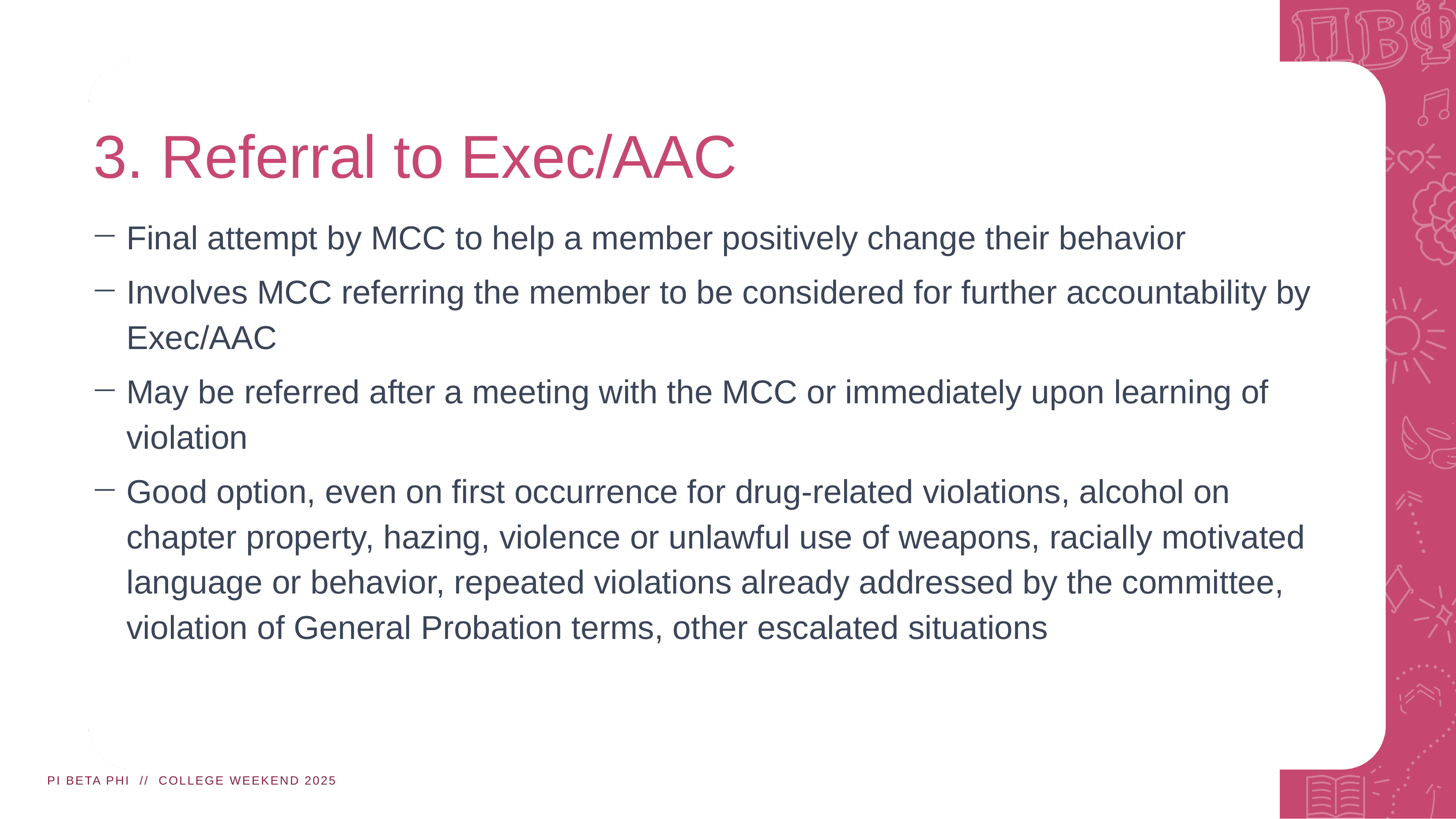

# 3. Referral to Exec/AAC
Final attempt by MCC to help a member positively change their behavior ​
Involves MCC referring the member to be considered for further accountability by Exec/AAC
May be referred after a meeting with the MCC or immediately upon learning of violation​
Good option, even on first occurrence for drug-related violations, alcohol on chapter property, hazing, violence or unlawful use of weapons, racially motivated language or behavior, repeated violations already addressed by the committee, violation of General Probation terms, other escalated situations